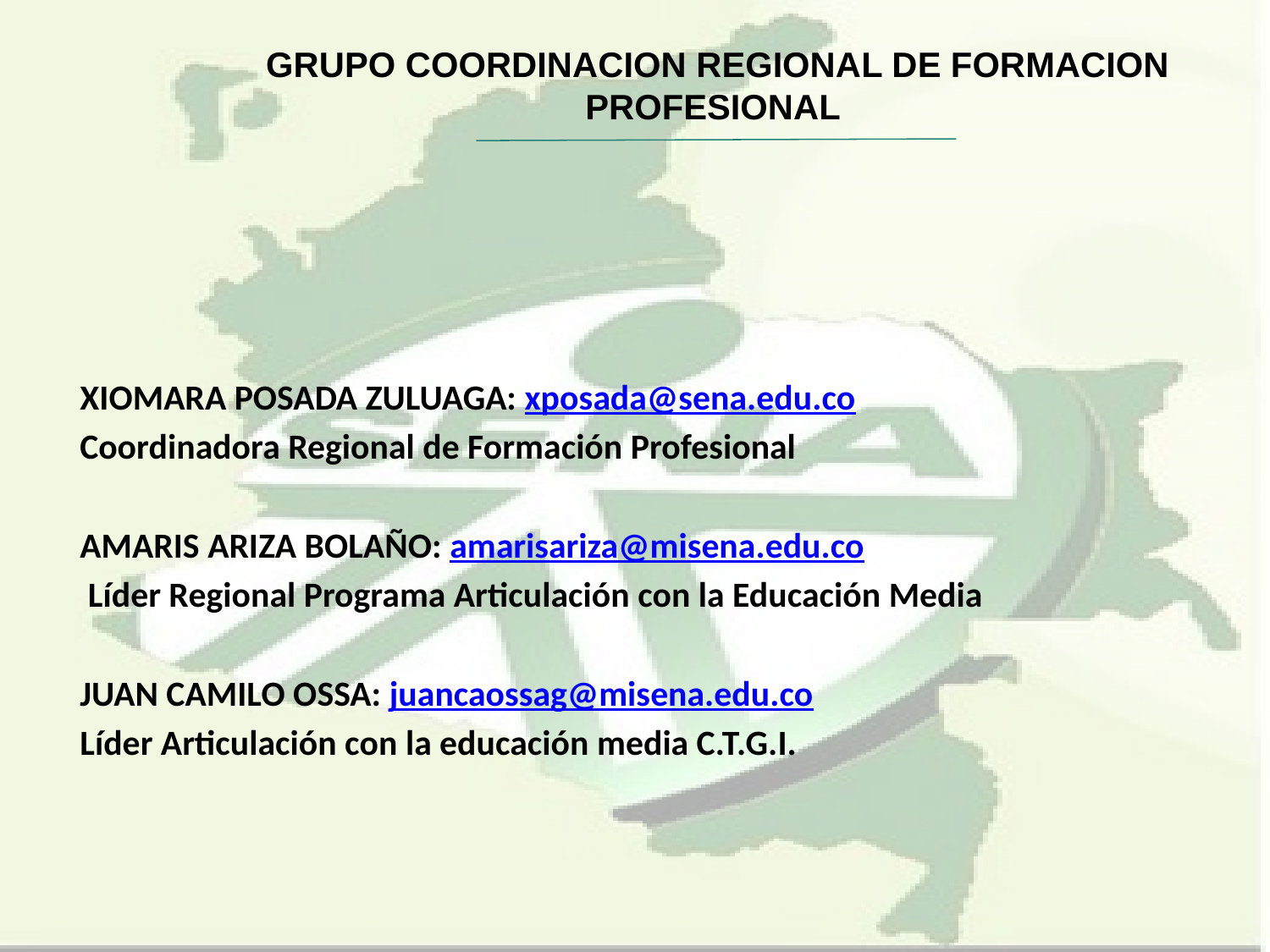

GRUPO COORDINACION REGIONAL DE FORMACION PROFESIONAL

XIOMARA POSADA ZULUAGA: xposada@sena.edu.co
Coordinadora Regional de Formación Profesional

AMARIS ARIZA BOLAÑO: amarisariza@misena.edu.co
 Líder Regional Programa Articulación con la Educación Media

JUAN CAMILO OSSA: juancaossag@misena.edu.co
Líder Articulación con la educación media C.T.G.I.